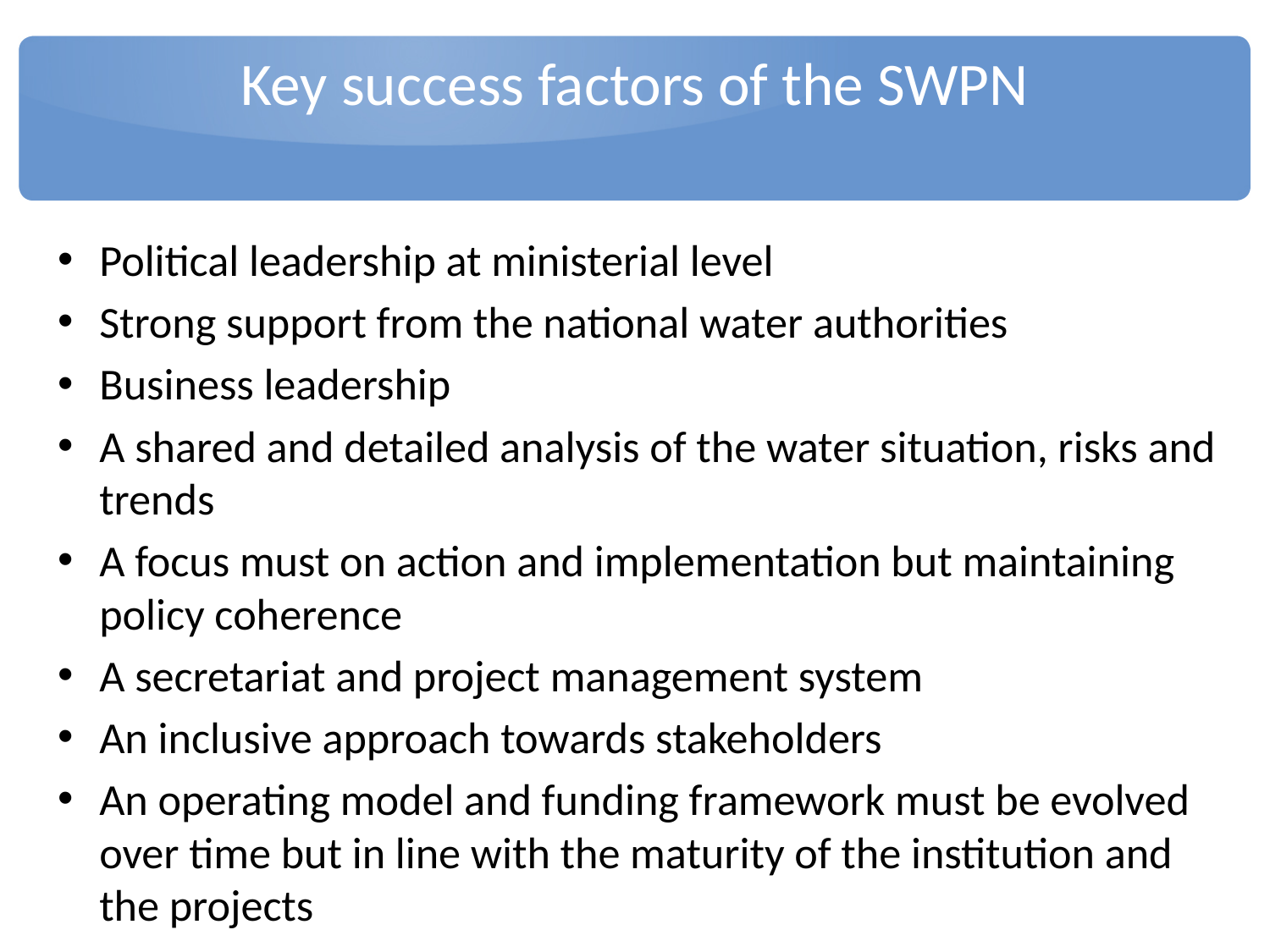

# Key success factors of the SWPN
Political leadership at ministerial level
Strong support from the national water authorities
Business leadership
A shared and detailed analysis of the water situation, risks and trends
A focus must on action and implementation but maintaining policy coherence
A secretariat and project management system
An inclusive approach towards stakeholders
An operating model and funding framework must be evolved over time but in line with the maturity of the institution and the projects